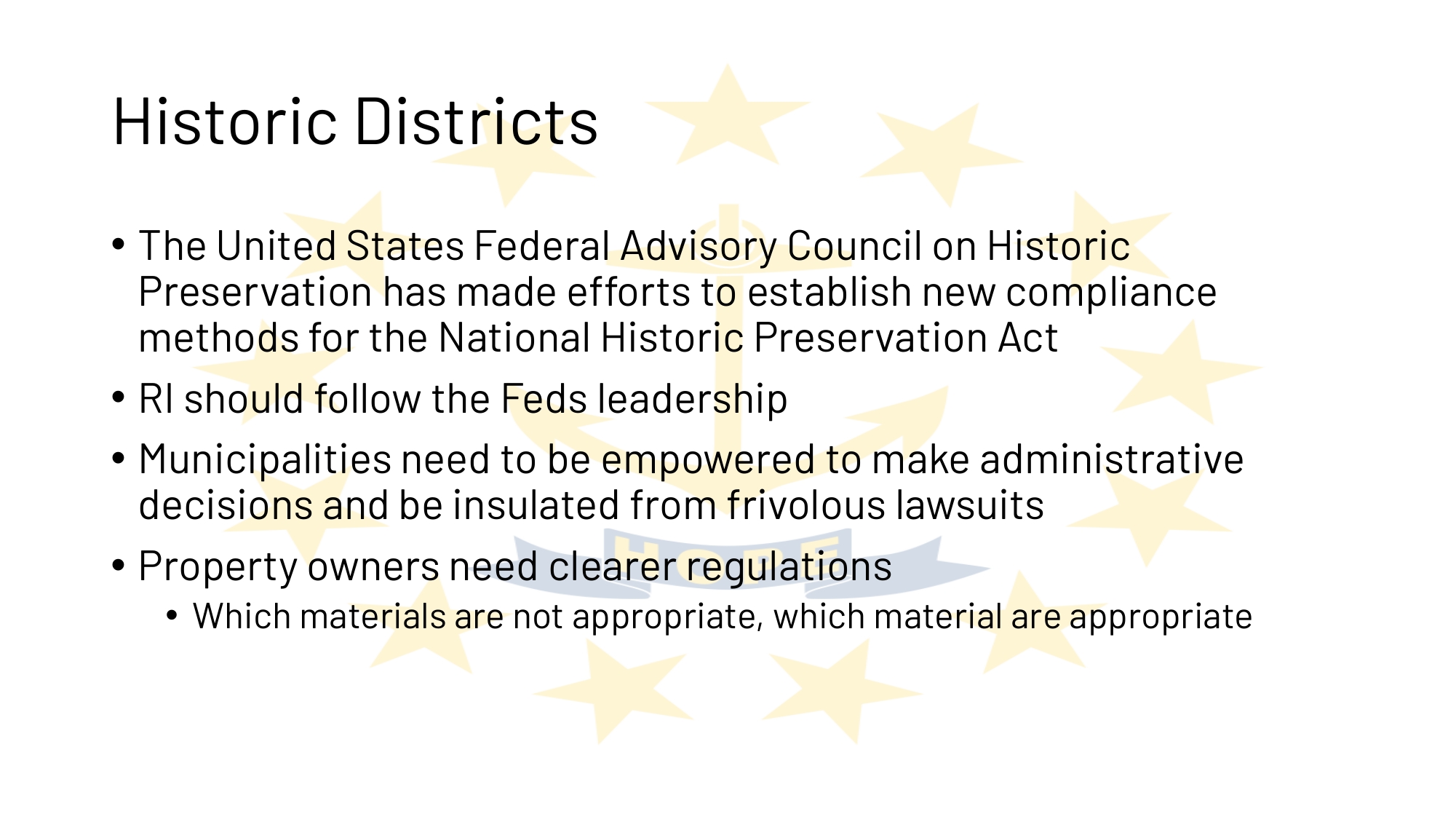

# Historic Districts
The United States Federal Advisory Council on Historic Preservation has made efforts to establish new compliance methods for the National Historic Preservation Act
RI should follow the Feds leadership
Municipalities need to be empowered to make administrative decisions and be insulated from frivolous lawsuits
Property owners need clearer regulations
Which materials are not appropriate, which material are appropriate